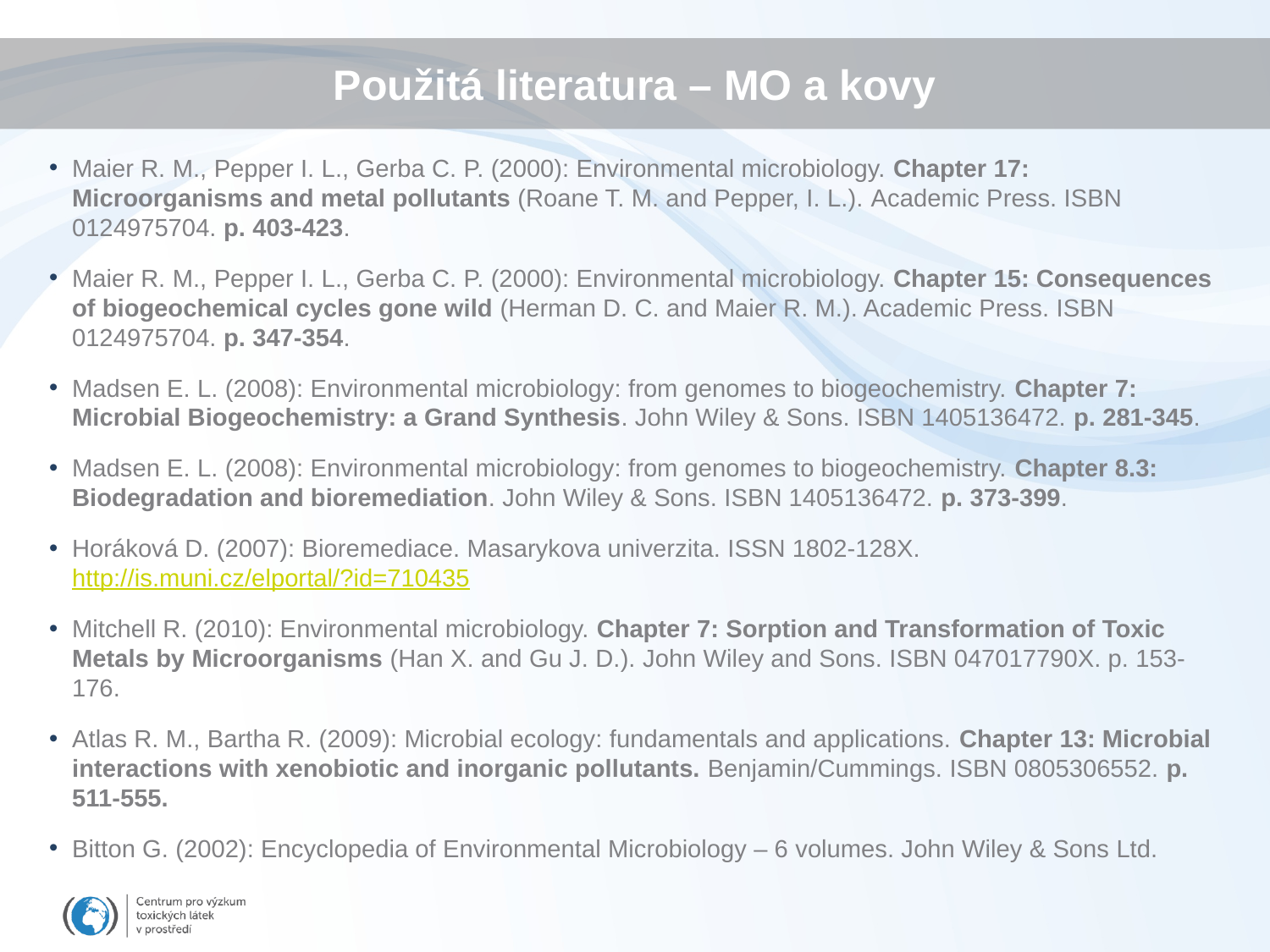

# Použitá literatura – MO a kovy
Maier R. M., Pepper I. L., Gerba C. P. (2000): Environmental microbiology. Chapter 17: Microorganisms and metal pollutants (Roane T. M. and Pepper, I. L.). Academic Press. ISBN 0124975704. p. 403-423.
Maier R. M., Pepper I. L., Gerba C. P. (2000): Environmental microbiology. Chapter 15: Consequences of biogeochemical cycles gone wild (Herman D. C. and Maier R. M.). Academic Press. ISBN 0124975704. p. 347-354.
Madsen E. L. (2008): Environmental microbiology: from genomes to biogeochemistry. Chapter 7: Microbial Biogeochemistry: a Grand Synthesis. John Wiley & Sons. ISBN 1405136472. p. 281-345.
Madsen E. L. (2008): Environmental microbiology: from genomes to biogeochemistry. Chapter 8.3: Biodegradation and bioremediation. John Wiley & Sons. ISBN 1405136472. p. 373-399.
Horáková D. (2007): Bioremediace. Masarykova univerzita. ISSN 1802-128X. http://is.muni.cz/elportal/?id=710435
Mitchell R. (2010): Environmental microbiology. Chapter 7: Sorption and Transformation of Toxic Metals by Microorganisms (Han X. and Gu J. D.). John Wiley and Sons. ISBN 047017790X. p. 153-176.
Atlas R. M., Bartha R. (2009): Microbial ecology: fundamentals and applications. Chapter 13: Microbial interactions with xenobiotic and inorganic pollutants. Benjamin/Cummings. ISBN 0805306552. p. 511-555.
Bitton G. (2002): Encyclopedia of Environmental Microbiology – 6 volumes. John Wiley & Sons Ltd.